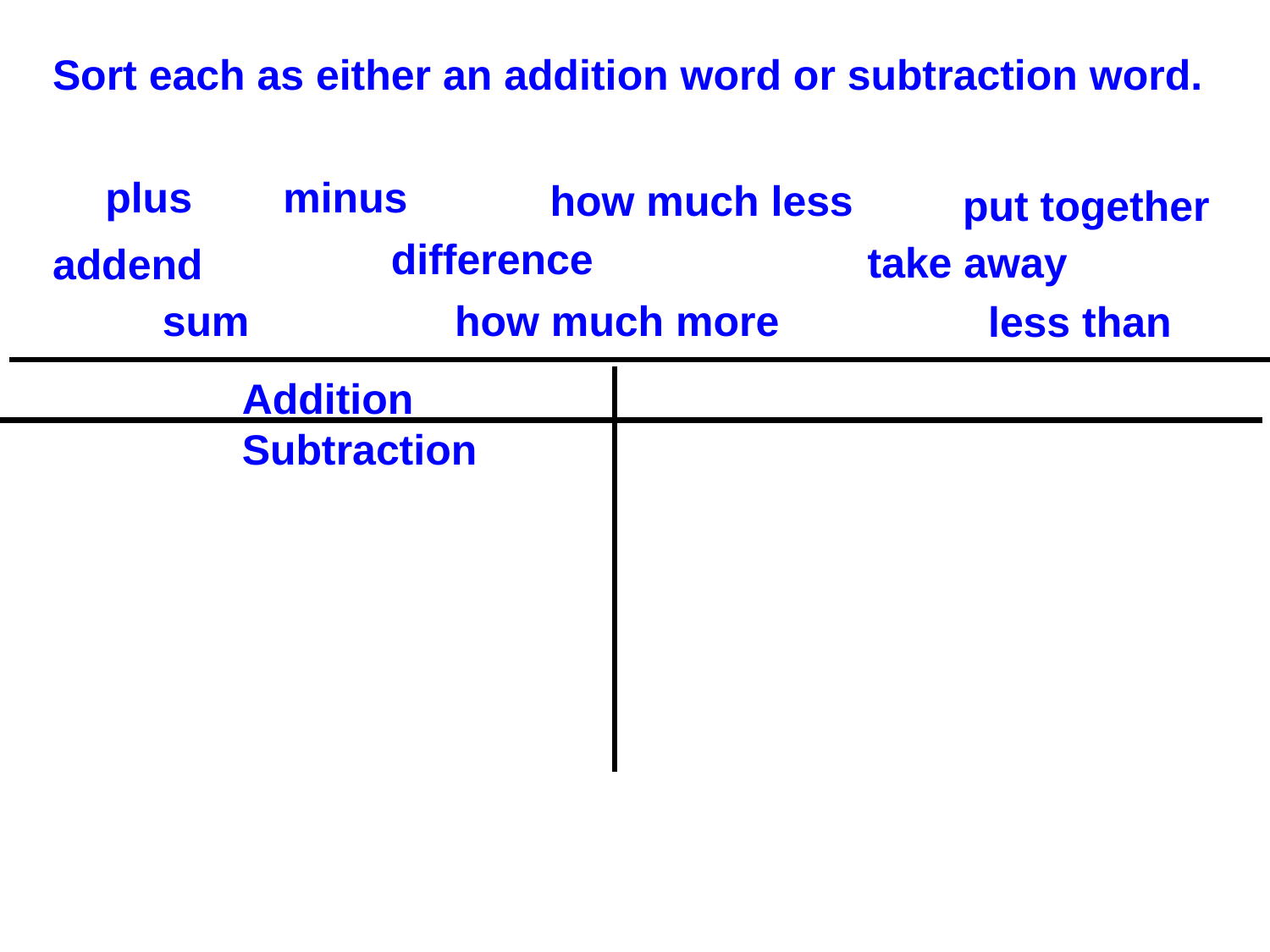

Sort each as either an addition word or subtraction word.
plus
minus
how much less
put together
difference
take away
addend
sum
how much more
less than
Addition 				Subtraction